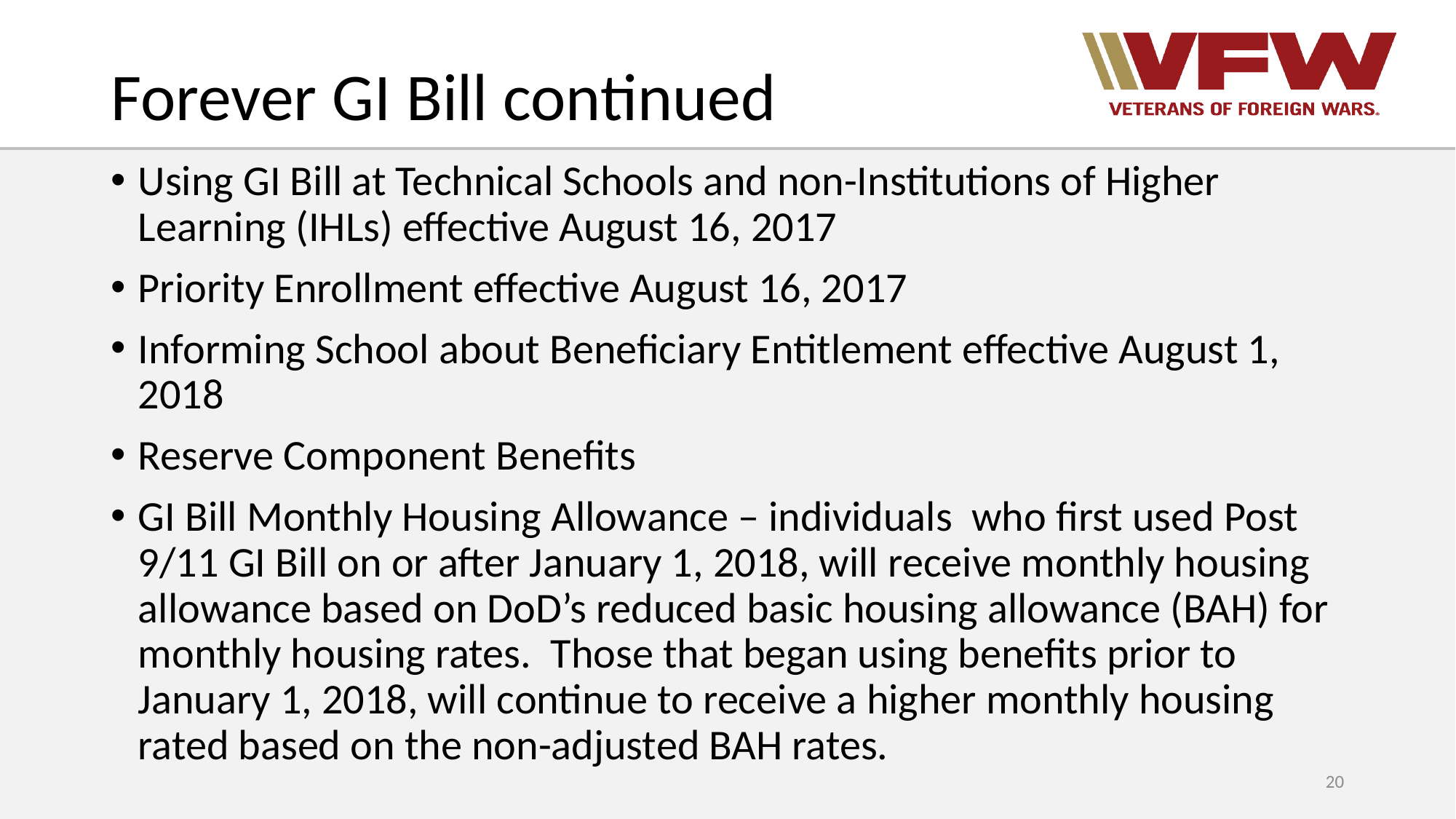

# Forever GI Bill continued
Using GI Bill at Technical Schools and non-Institutions of Higher Learning (IHLs) effective August 16, 2017
Priority Enrollment effective August 16, 2017
Informing School about Beneficiary Entitlement effective August 1, 2018
Reserve Component Benefits
GI Bill Monthly Housing Allowance – individuals  who first used Post 9/11 GI Bill on or after January 1, 2018, will receive monthly housing allowance based on DoD’s reduced basic housing allowance (BAH) for monthly housing rates.  Those that began using benefits prior to January 1, 2018, will continue to receive a higher monthly housing rated based on the non-adjusted BAH rates.
20